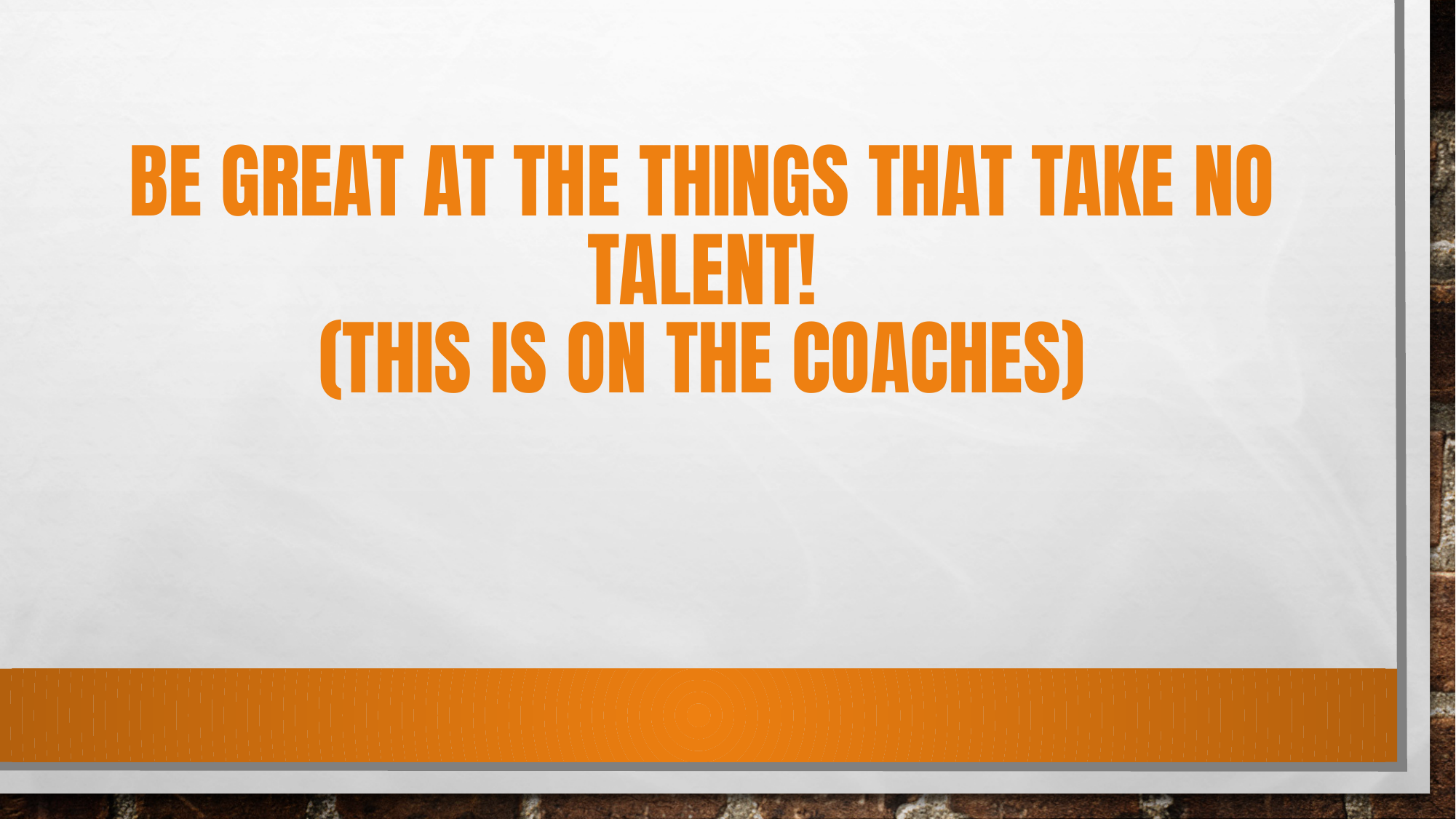

# Be Great at the things that take no talent! (This is on the coaches)